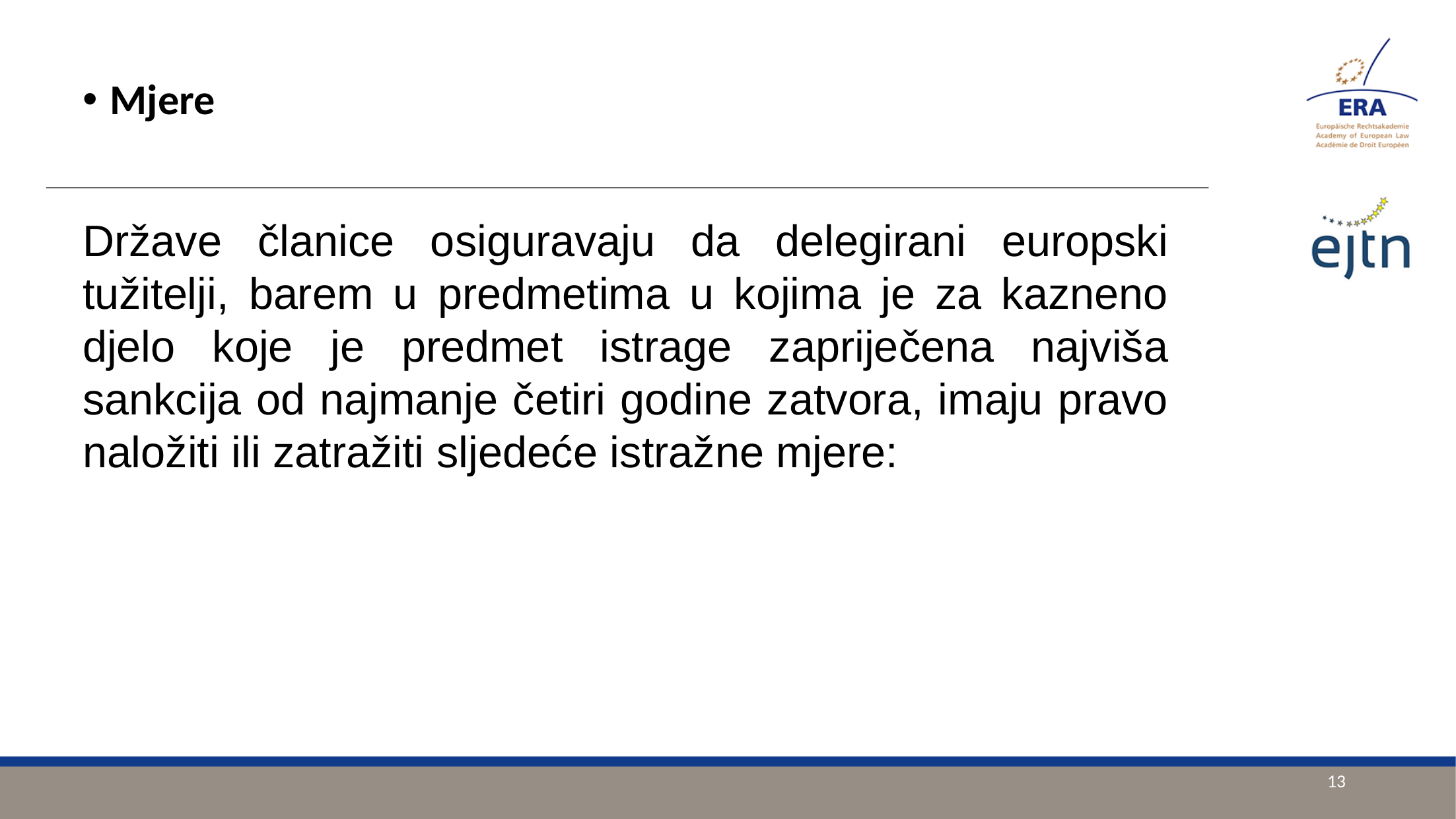

Mjere

Države članice osiguravaju da delegirani europski tužitelji, barem u predmetima u kojima je za kazneno djelo koje je predmet istrage zapriječena najviša sankcija od najmanje četiri godine zatvora, imaju pravo naložiti ili zatražiti sljedeće istražne mjere:
13